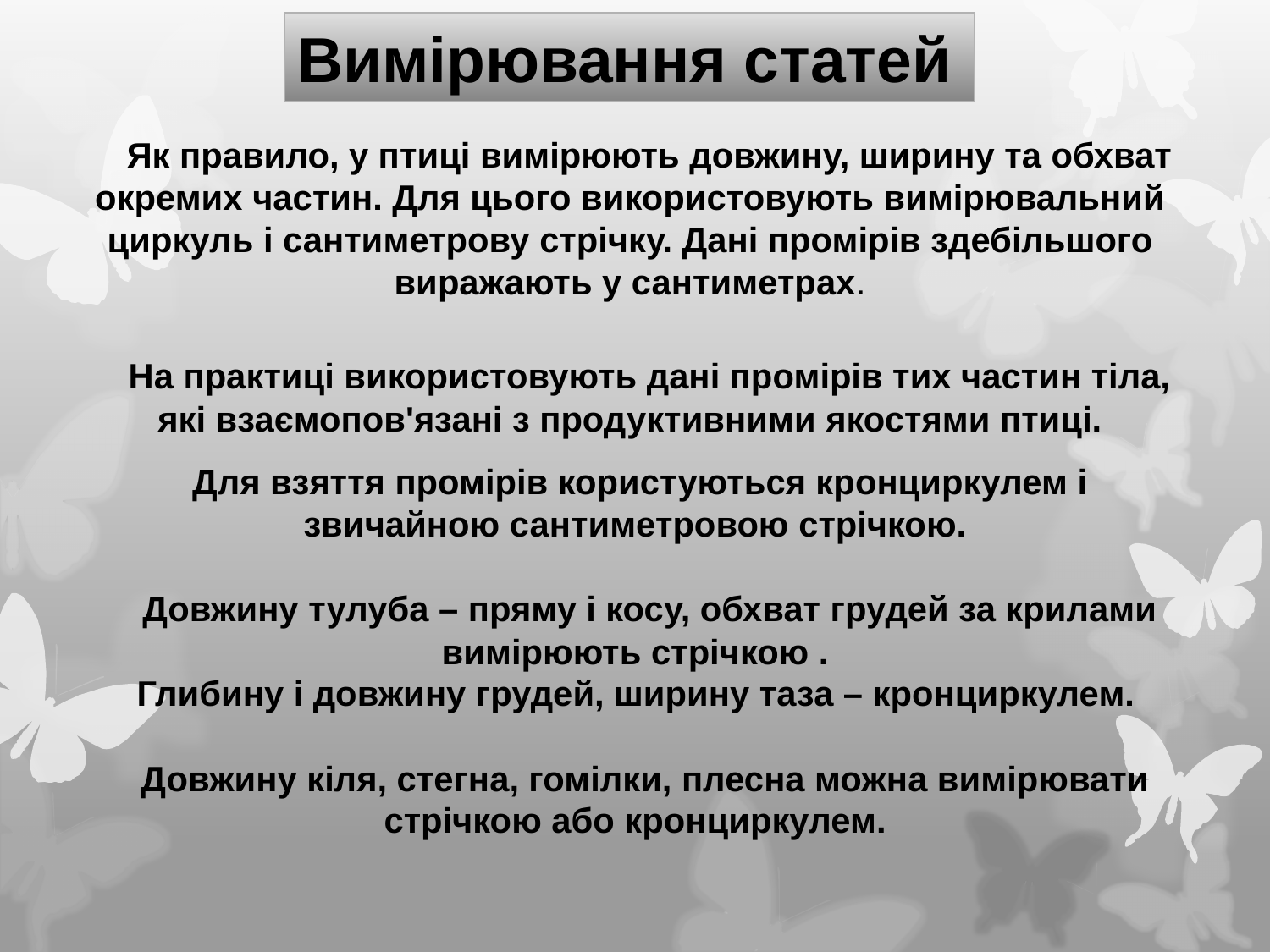

Вимірювання статей
    Як правило, у птиці вимірюють довжину, ширину та обхват окремих частин. Для цього використовують вимірювальний циркуль і сантиметрову стрічку. Дані промірів здебільшого виражають у сантиметрах.
    На практиці використовують дані промірів тих частин тіла, які взаємопов'язані з продуктивними якостями птиці.
Для взяття промірів користуються кронциркулем і звичайною сантиметровою стрічкою.

  Довжину тулуба – пряму і косу, обхват грудей за крилами вимірюють стрічкою .
  Глибину і довжину грудей, ширину таза – кронциркулем.

 Довжину кіля, стегна, гомілки, плесна можна вимірювати стрічкою або кронциркулем.